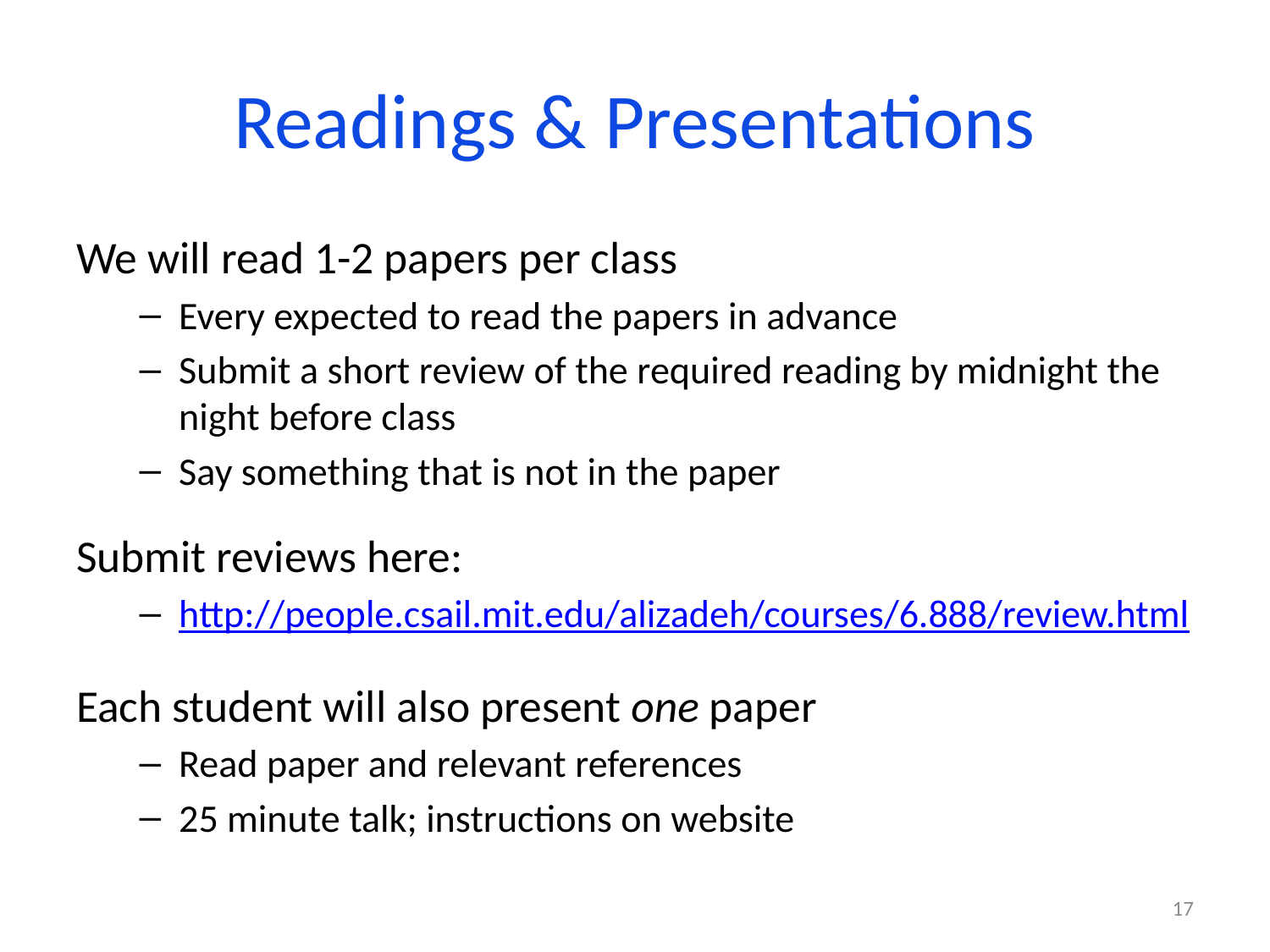

# Readings & Presentations
We will read 1-2 papers per class
Every expected to read the papers in advance
Submit a short review of the required reading by midnight the night before class
Say something that is not in the paper

Submit reviews here:
http://people.csail.mit.edu/alizadeh/courses/6.888/review.html

Each student will also present one paper
Read paper and relevant references
25 minute talk; instructions on website

17